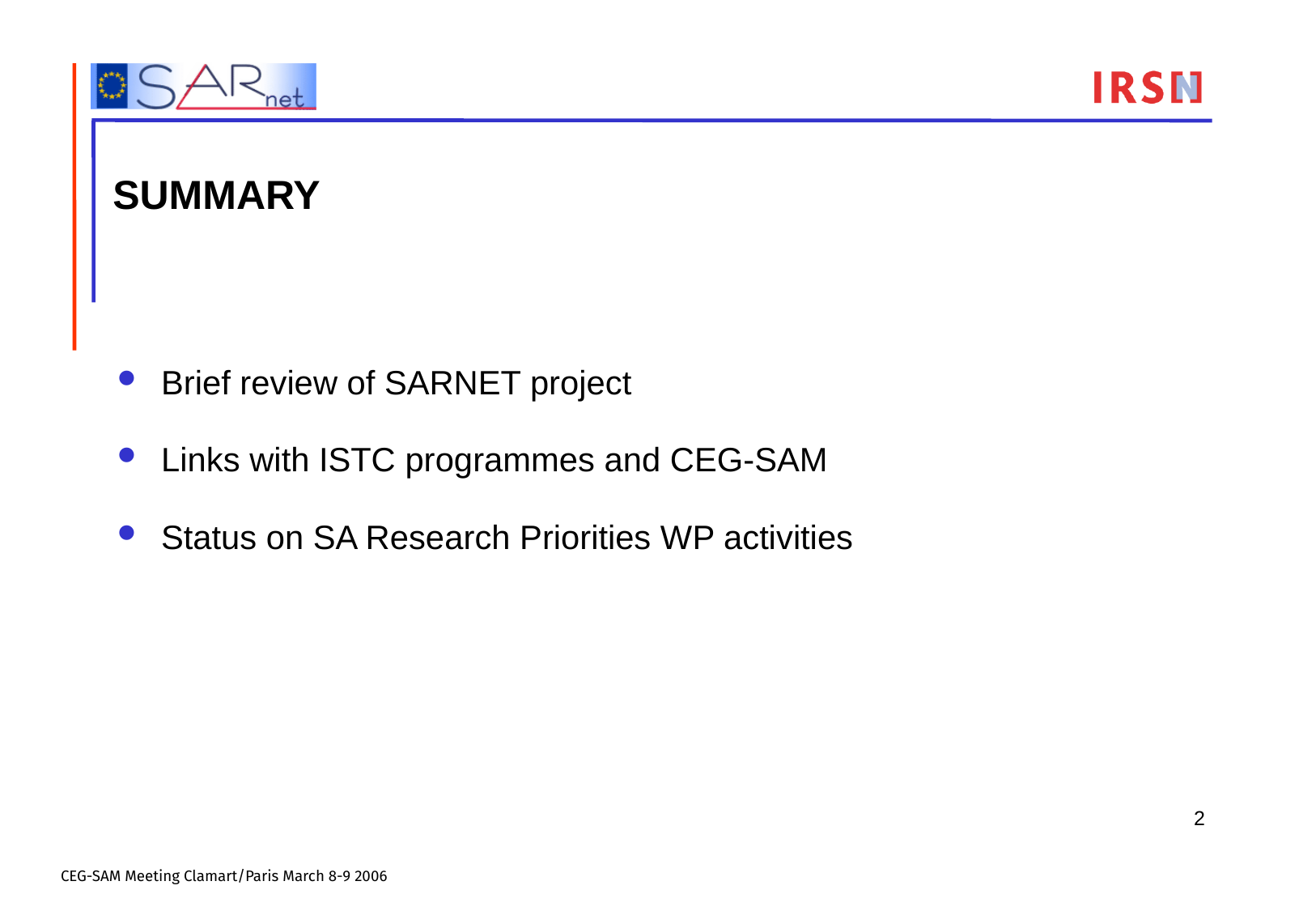

# SUMMARY

Brief review of SARNET project
Links with ISTC programmes and CEG-SAM
Status on SA Research Priorities WP activities

2